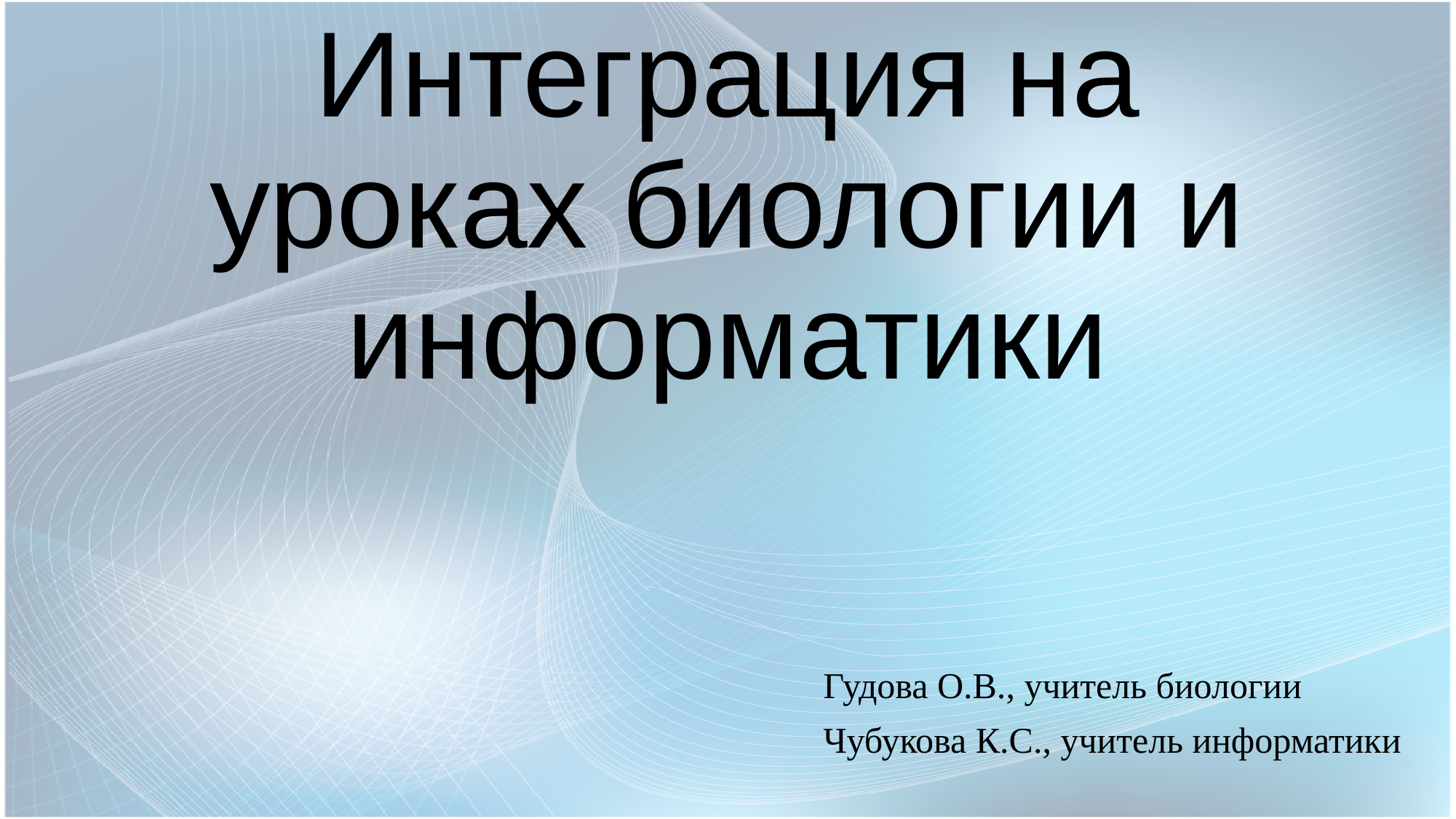

# Интеграция на уроках биологии и информатики
Гудова О.В., учитель биологии
Чубукова К.С., учитель информатики